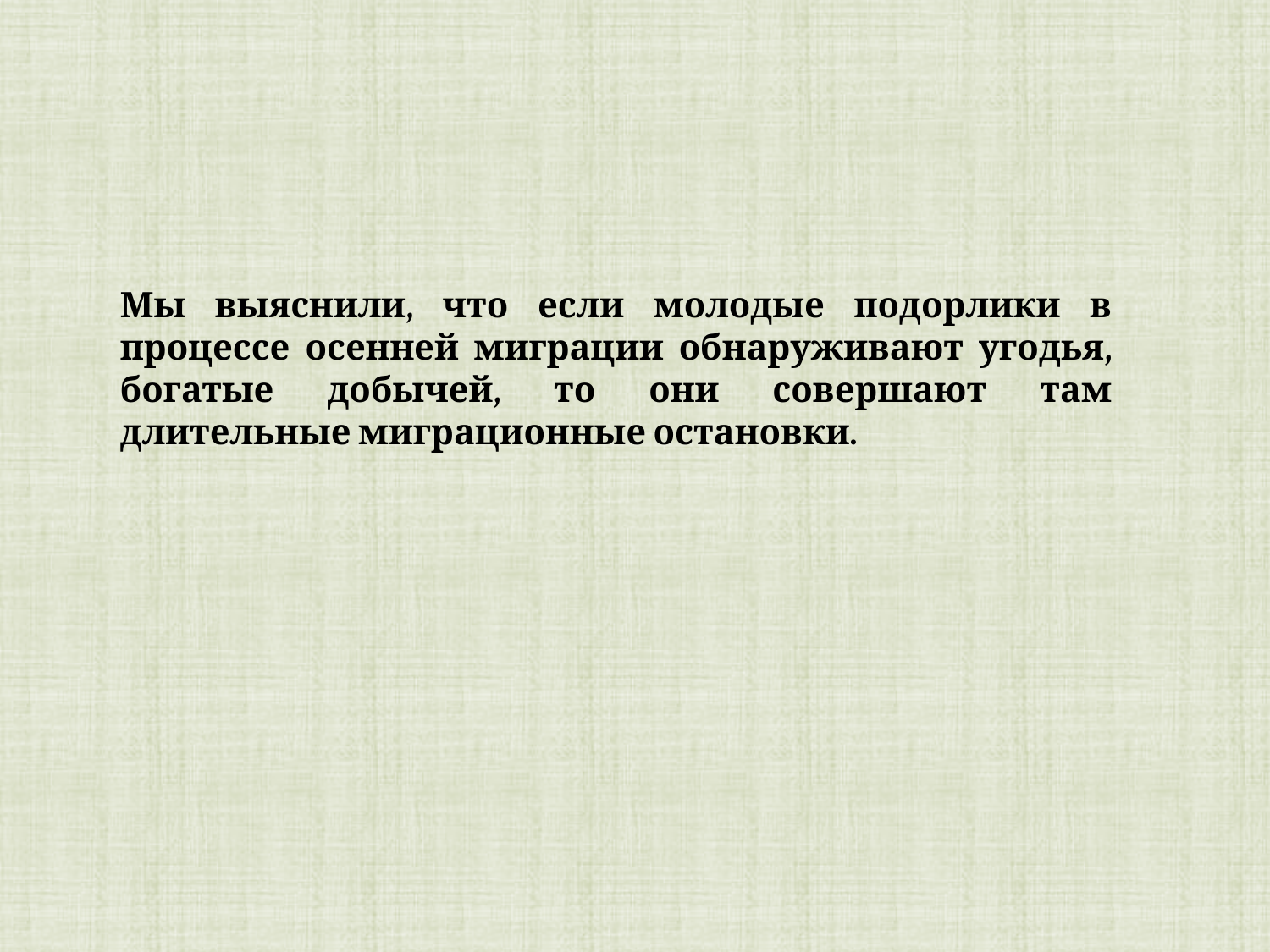

Мы выяснили, что если молодые подорлики в процессе осенней миграции обнаруживают угодья, богатые добычей, то они совершают там длительные миграционные остановки.